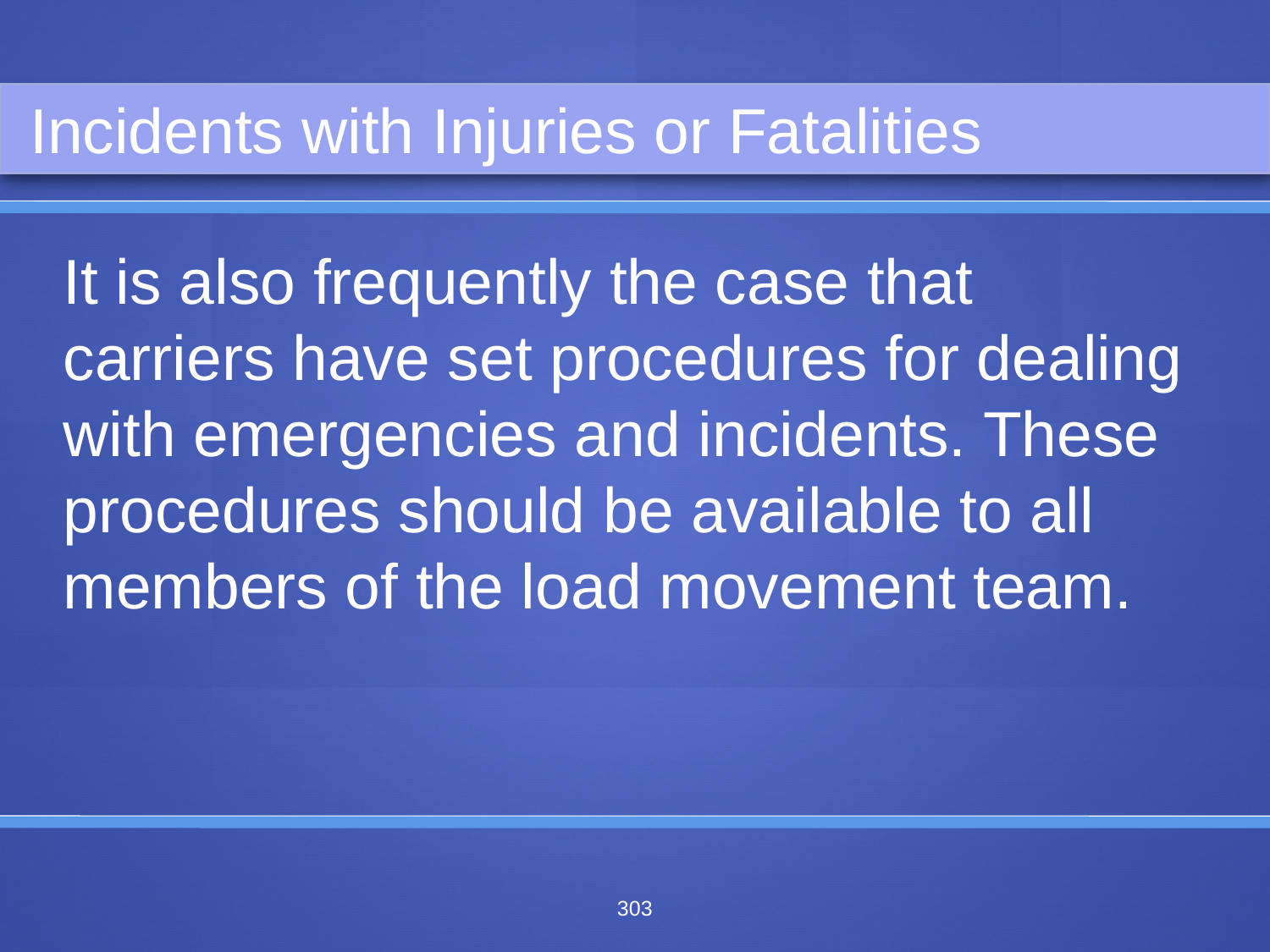

Incidents with Injuries or Fatalities
It is also frequently the case that carriers have set procedures for dealing with emergencies and incidents. These procedures should be available to all members of the load movement team.

303